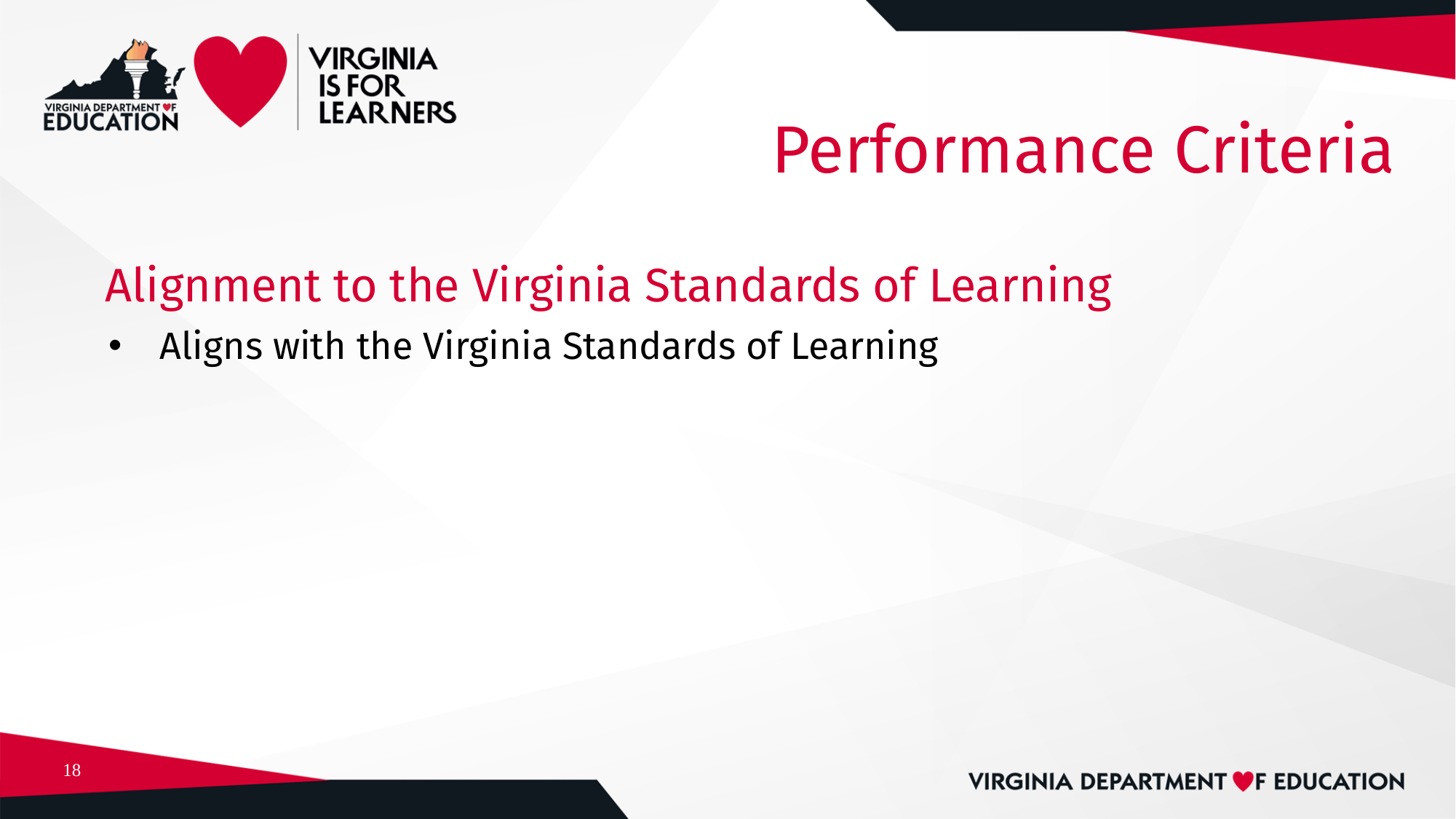

# Performance Criteria
Alignment to the Virginia Standards of Learning
Aligns with the Virginia Standards of Learning

18